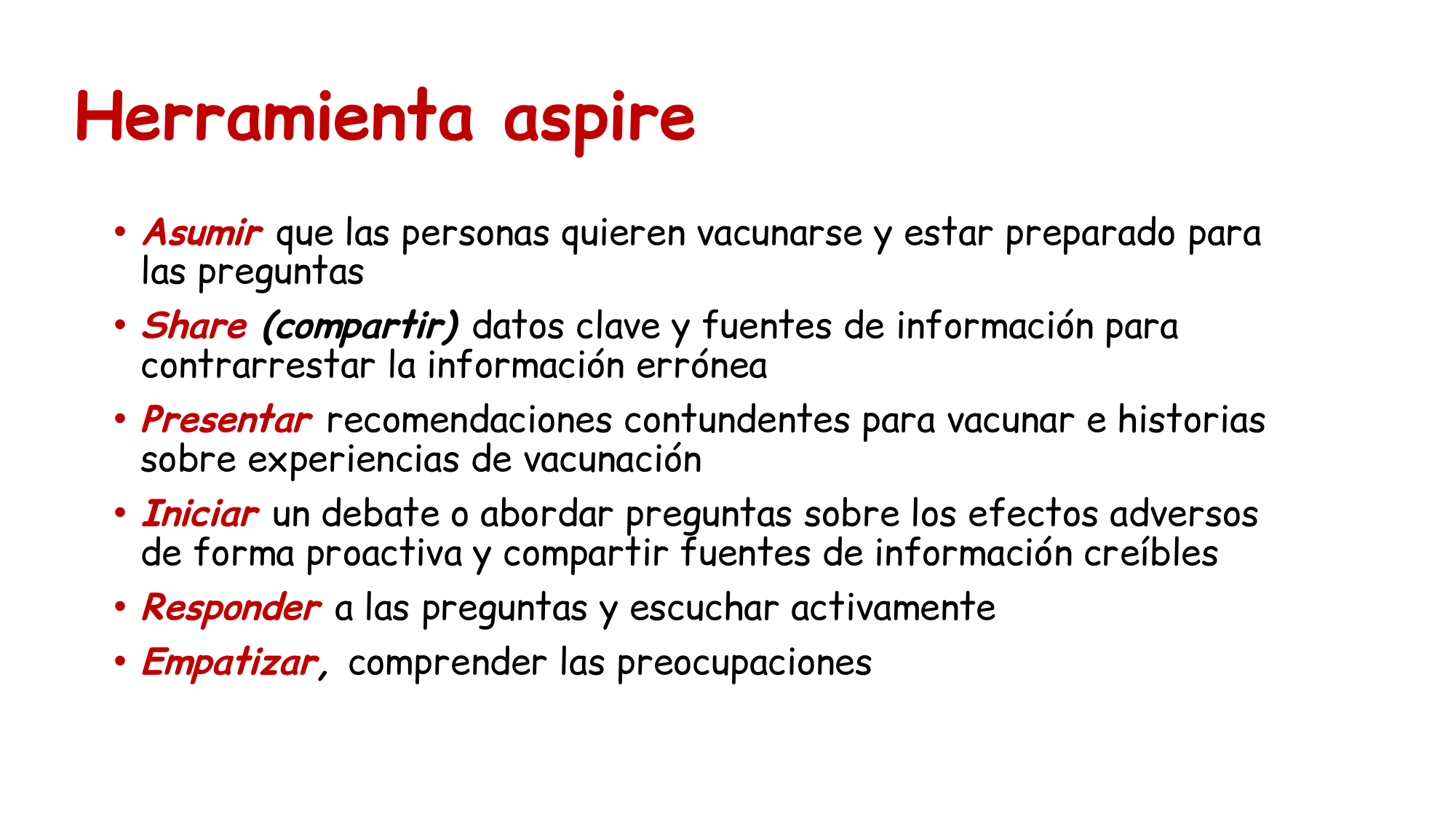

# Herramienta aspire
Asumir que las personas quieren vacunarse y estar preparado para las preguntas
Share (compartir) datos clave y fuentes de información para contrarrestar la información errónea
Presentar recomendaciones contundentes para vacunar e historias sobre experiencias de vacunación
Iniciar un debate o abordar preguntas sobre los efectos adversos de forma proactiva y compartir fuentes de información creíbles
Responder a las preguntas y escuchar activamente
Empatizar, comprender las preocupaciones